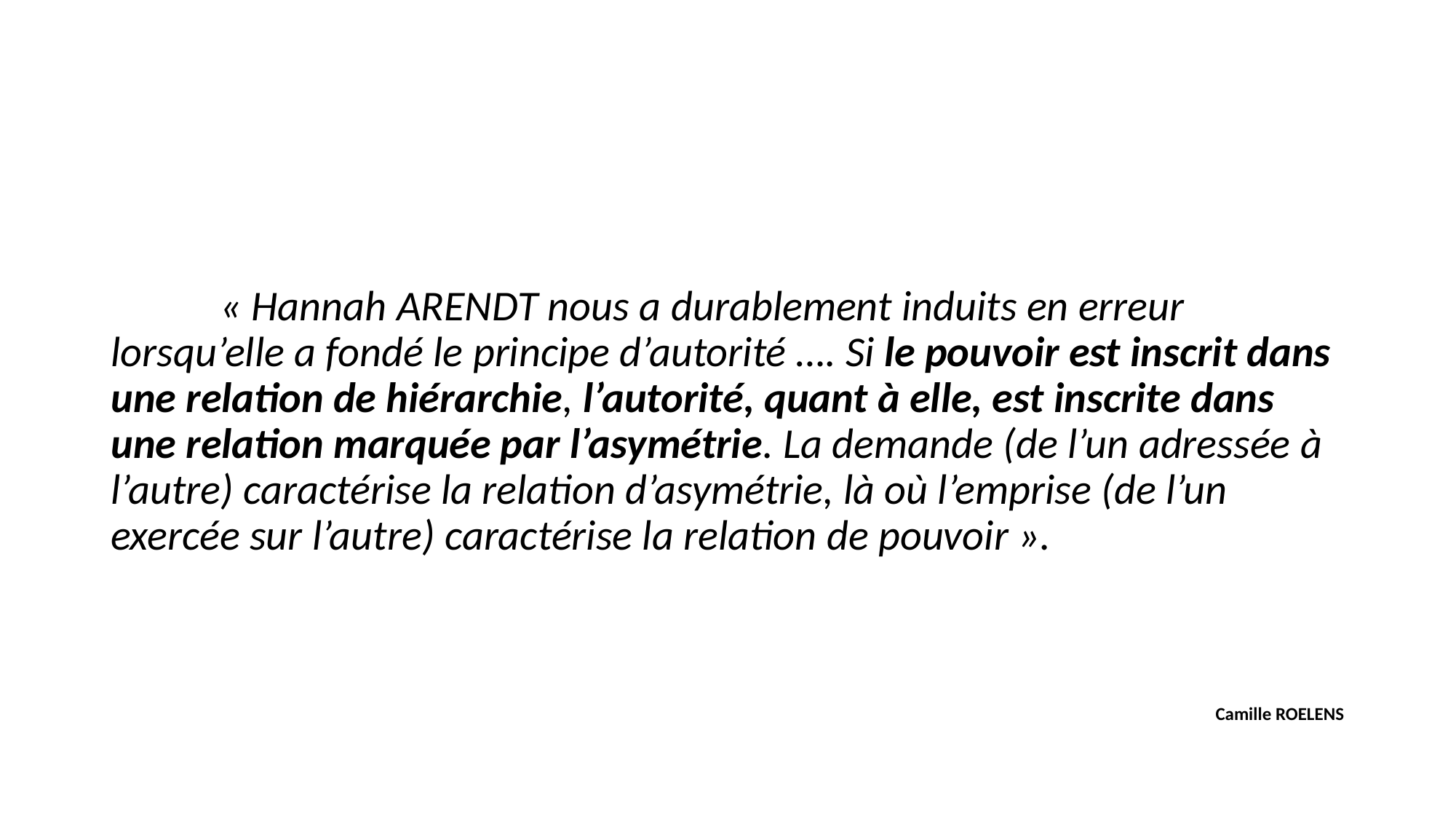

« Hannah ARENDT nous a durablement induits en erreur lorsqu’elle a fondé le principe d’autorité …. Si le pouvoir est inscrit dans une relation de hiérarchie, l’autorité, quant à elle, est inscrite dans une relation marquée par l’asymétrie. La demande (de l’un adressée à l’autre) caractérise la relation d’asymétrie, là où l’emprise (de l’un exercée sur l’autre) caractérise la relation de pouvoir ».

Camille ROELENS